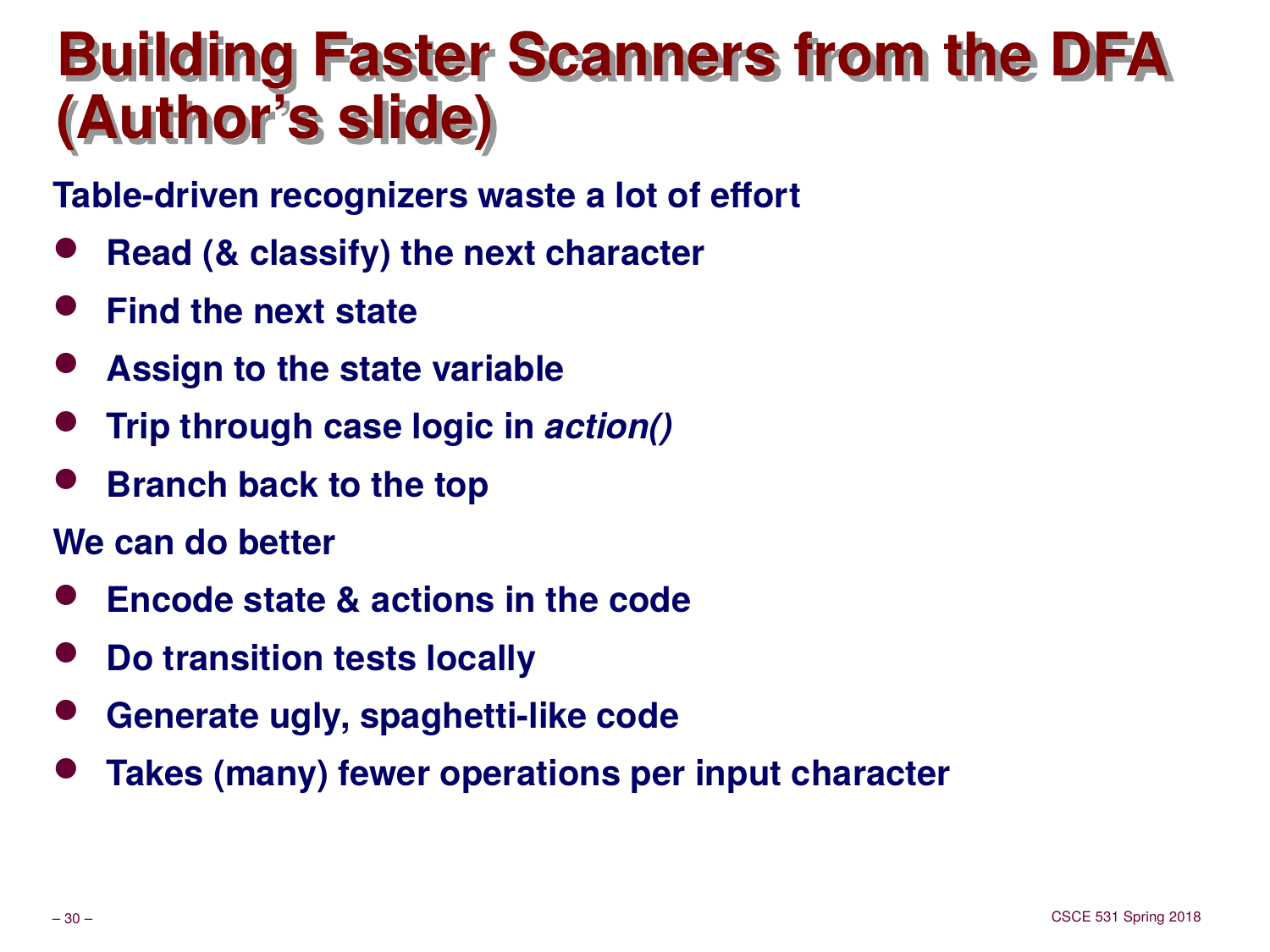

# Building Faster Scanners from the DFA (Author’s slide)
Table-driven recognizers waste a lot of effort
Read (& classify) the next character
Find the next state
Assign to the state variable
Trip through case logic in action()
Branch back to the top
We can do better
Encode state & actions in the code
Do transition tests locally
Generate ugly, spaghetti-like code
Takes (many) fewer operations per input character